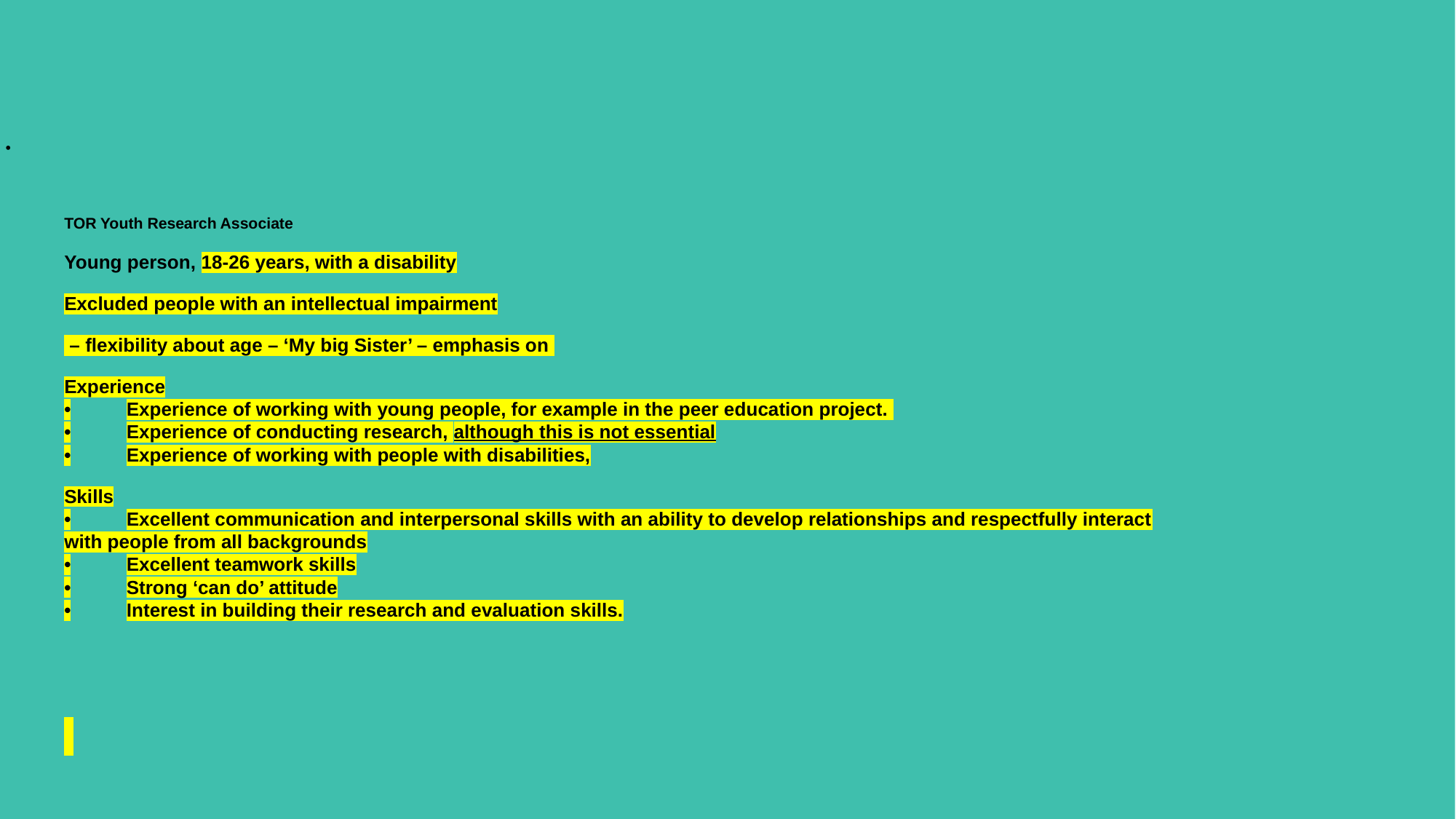

TOR Youth Research Associate
Young person, 18-26 years, with a disability
Excluded people with an intellectual impairment
 – flexibility about age – ‘My big Sister’ – emphasis on
Experience
•	Experience of working with young people, for example in the peer education project.
•	Experience of conducting research, although this is not essential
•	Experience of working with people with disabilities,
Skills
•	Excellent communication and interpersonal skills with an ability to develop relationships and respectfully interact with people from all backgrounds
•	Excellent teamwork skills
•	Strong ‘can do’ attitude
•	Interest in building their research and evaluation skills.